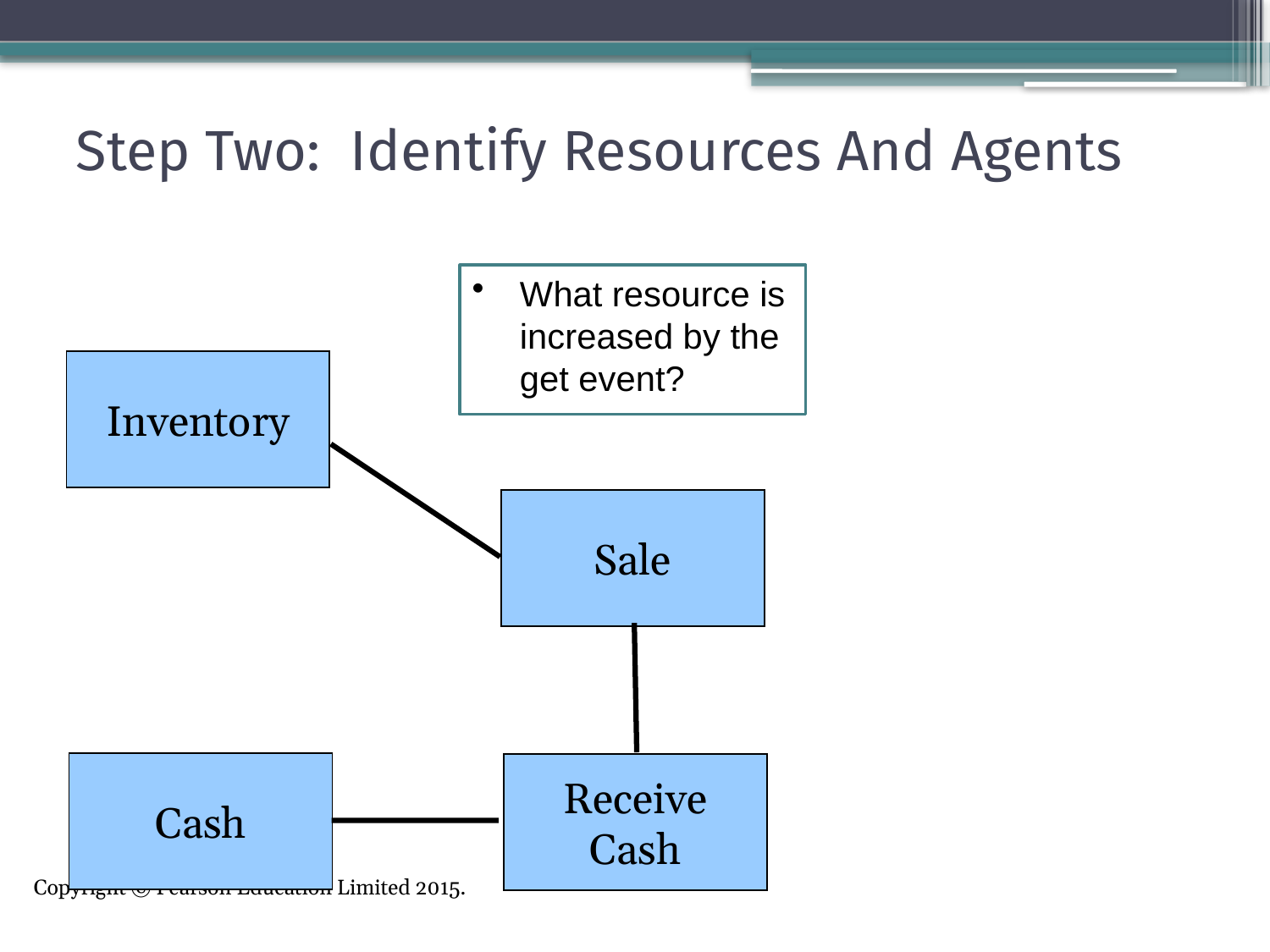

# Step Two:  Identify Resources And Agents
What resource is increased by the get event?
Inventory

Sale

Cash
Receive
Cash